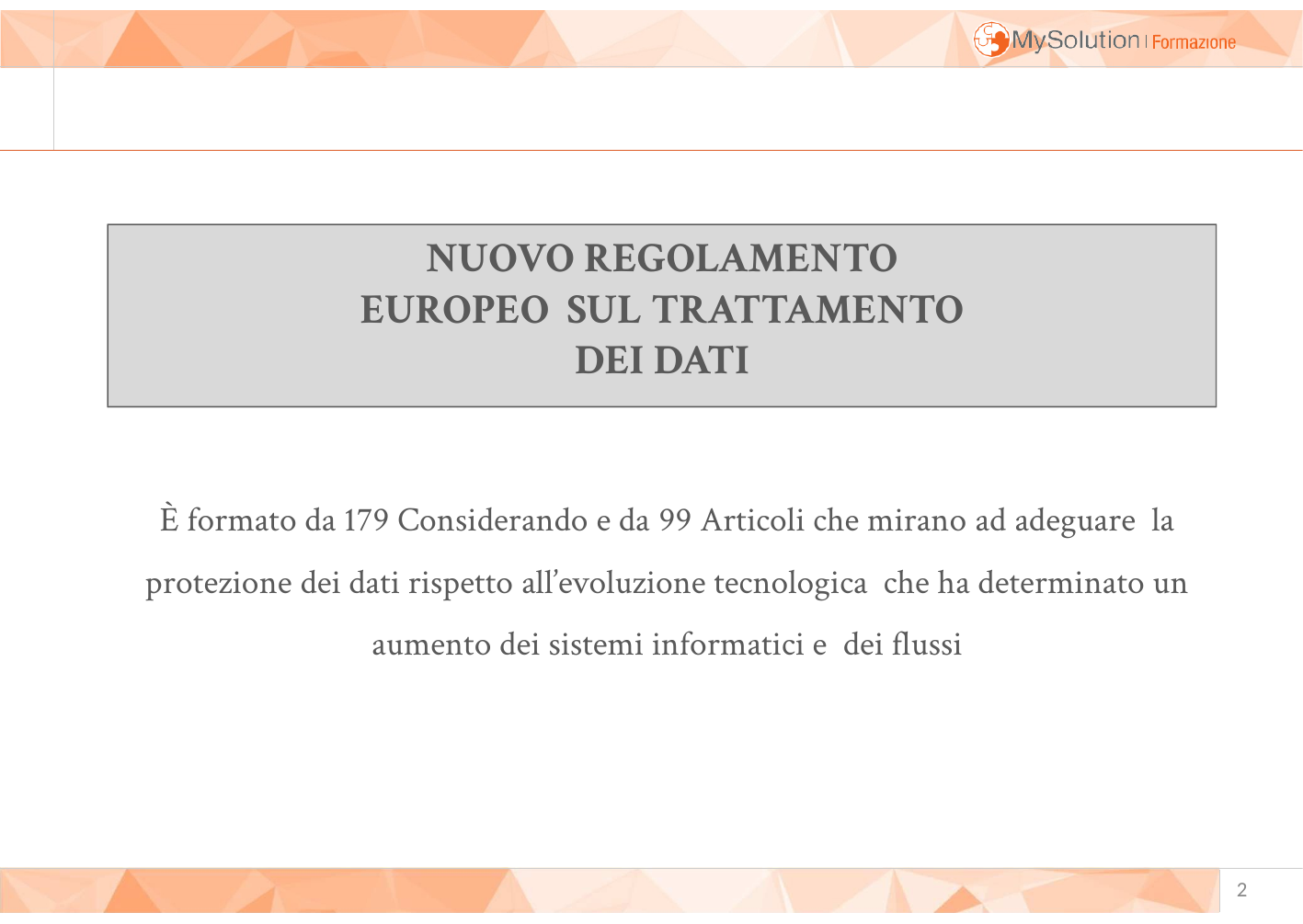

# NUOVO REGOLAMENTO EUROPEO  SUL TRATTAMENTO DEI DATI
È formato da 179 Considerando e da 99 Articoli che mirano ad adeguare  la protezione dei dati rispetto all’evoluzione tecnologica  che ha determinato un aumento dei sistemi informatici e  dei flussi

2